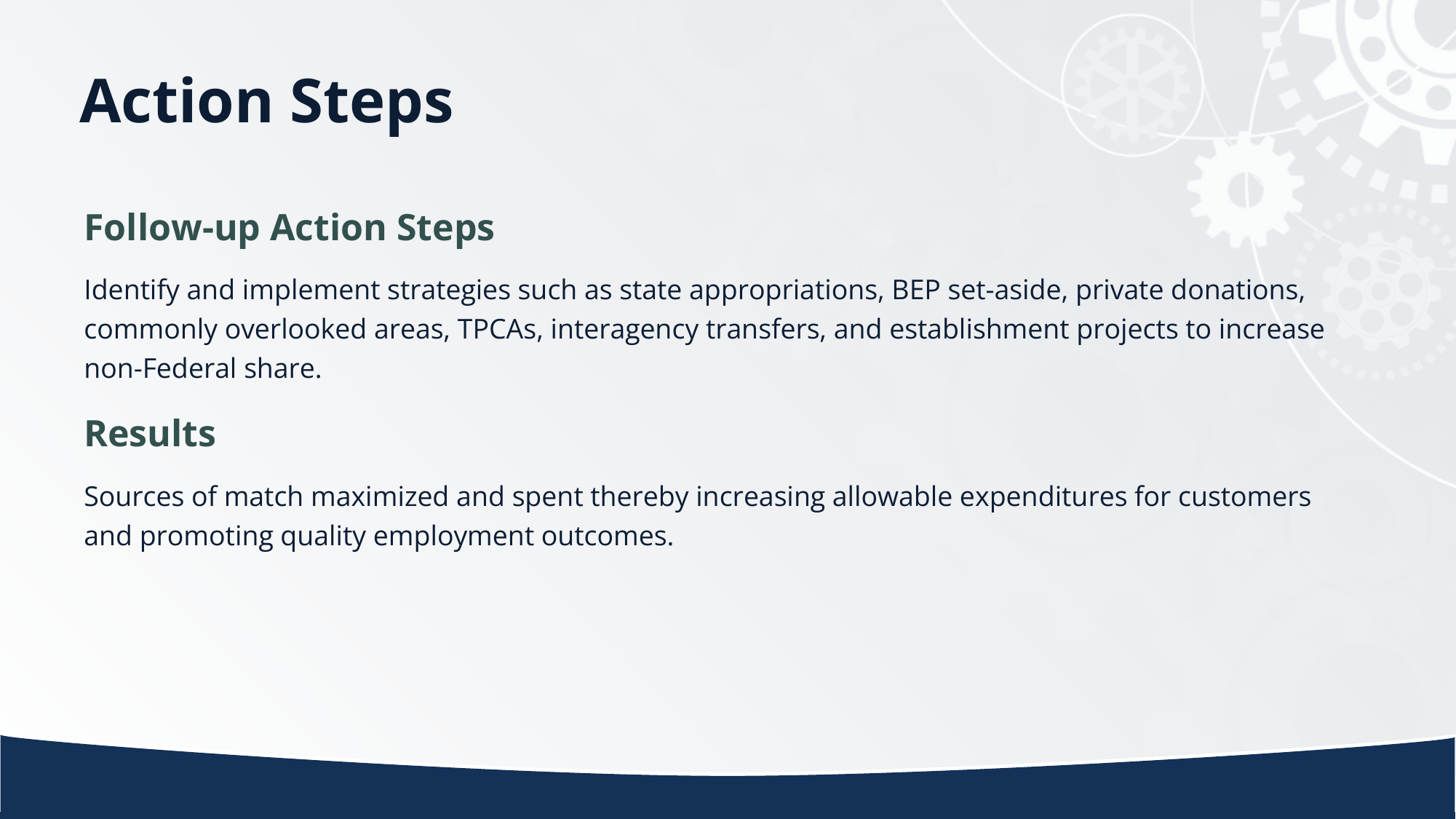

# Action Steps
Follow-up Action Steps
Identify and implement strategies such as state appropriations, BEP set-aside, private donations, commonly overlooked areas, TPCAs, interagency transfers, and establishment projects to increase non-Federal share.
Results
Sources of match maximized and spent thereby increasing allowable expenditures for customers and promoting quality employment outcomes.